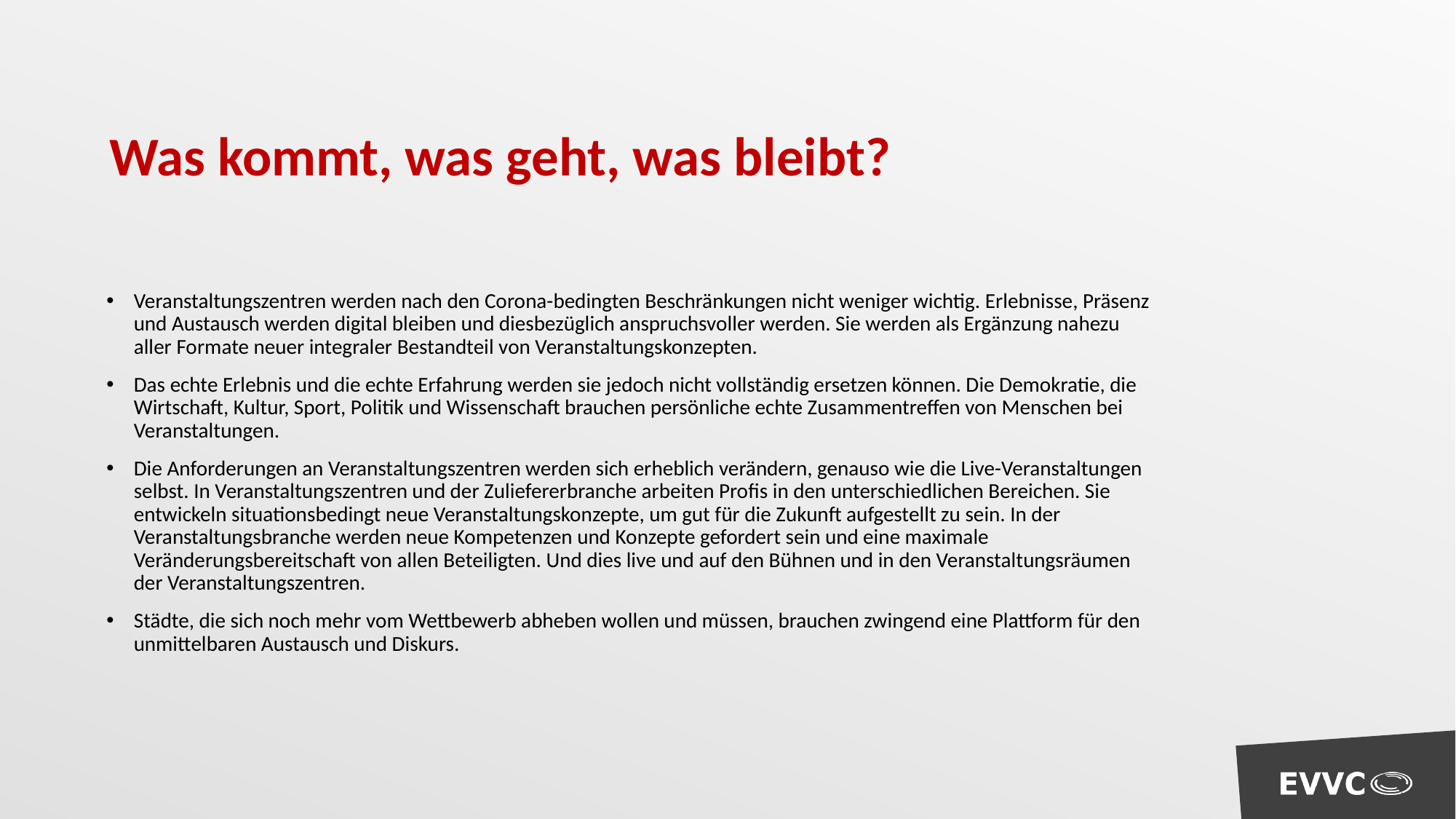

Was kommt, was geht, was bleibt?
Veranstaltungszentren werden nach den Corona-bedingten Beschränkungen nicht weniger wichtig. Erlebnisse, Präsenz und Austausch werden digital bleiben und diesbezüglich anspruchsvoller werden. Sie werden als Ergänzung nahezu aller Formate neuer integraler Bestandteil von Veranstaltungskonzepten.
Das echte Erlebnis und die echte Erfahrung werden sie jedoch nicht vollständig ersetzen können. Die Demokratie, die Wirtschaft, Kultur, Sport, Politik und Wissenschaft brauchen persönliche echte Zusammentreffen von Menschen bei Veranstaltungen.
Die Anforderungen an Veranstaltungszentren werden sich erheblich verändern, genauso wie die Live-Veranstaltungen selbst. In Veranstaltungszentren und der Zuliefererbranche arbeiten Profis in den unterschiedlichen Bereichen. Sie entwickeln situationsbedingt neue Veranstaltungskonzepte, um gut für die Zukunft aufgestellt zu sein. In der Veranstaltungsbranche werden neue Kompetenzen und Konzepte gefordert sein und eine maximale Veränderungsbereitschaft von allen Beteiligten. Und dies live und auf den Bühnen und in den Veranstaltungsräumen der Veranstaltungszentren.
Städte, die sich noch mehr vom Wettbewerb abheben wollen und müssen, brauchen zwingend eine Plattform für den unmittelbaren Austausch und Diskurs.